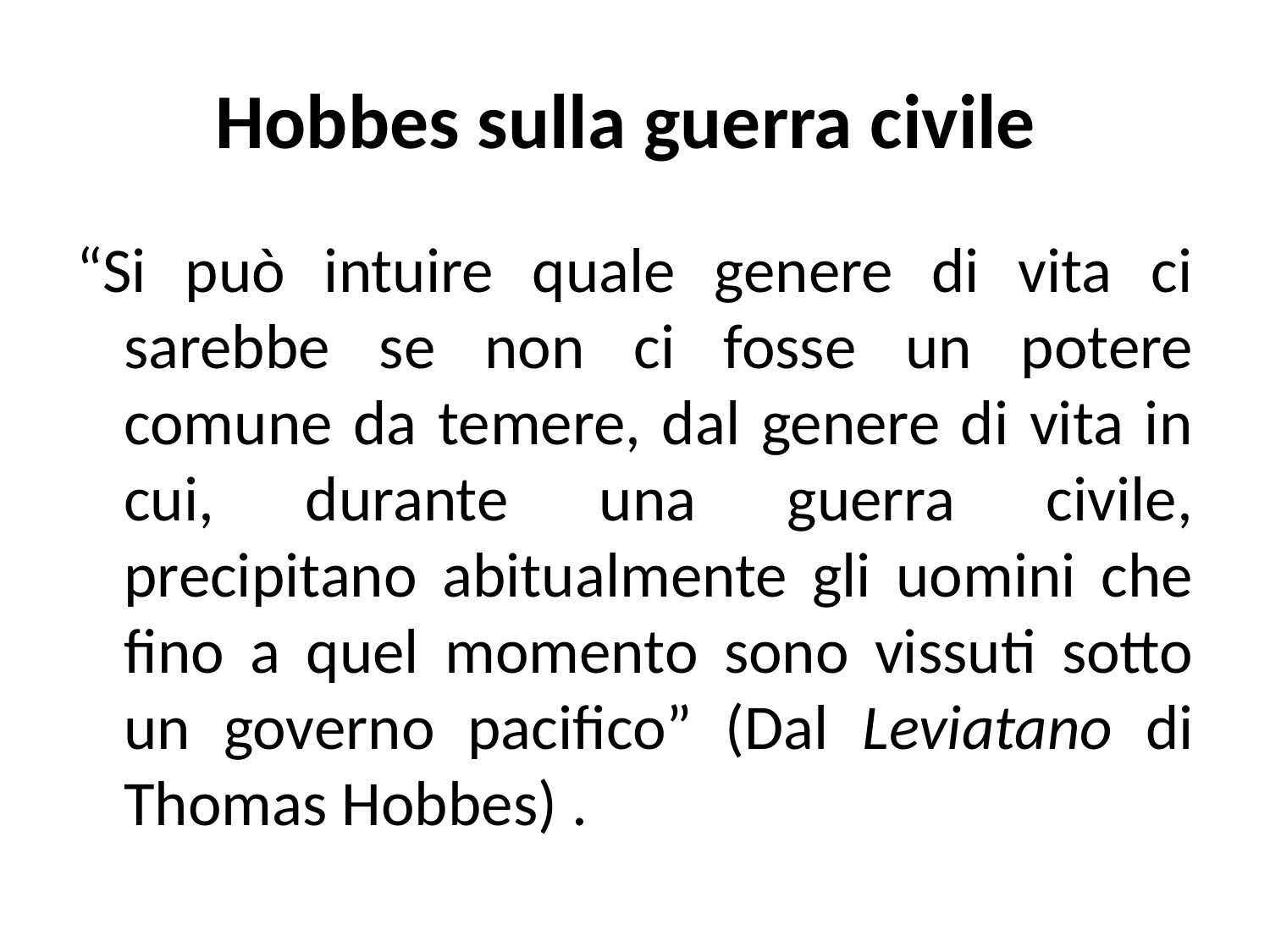

# Hobbes sulla guerra civile
“Si può intuire quale genere di vita ci sarebbe se non ci fosse un potere comune da temere, dal genere di vita in cui, durante una guerra civile, precipitano abitualmente gli uomini che fino a quel momento sono vissuti sotto un governo pacifico” (Dal Leviatano di Thomas Hobbes) .